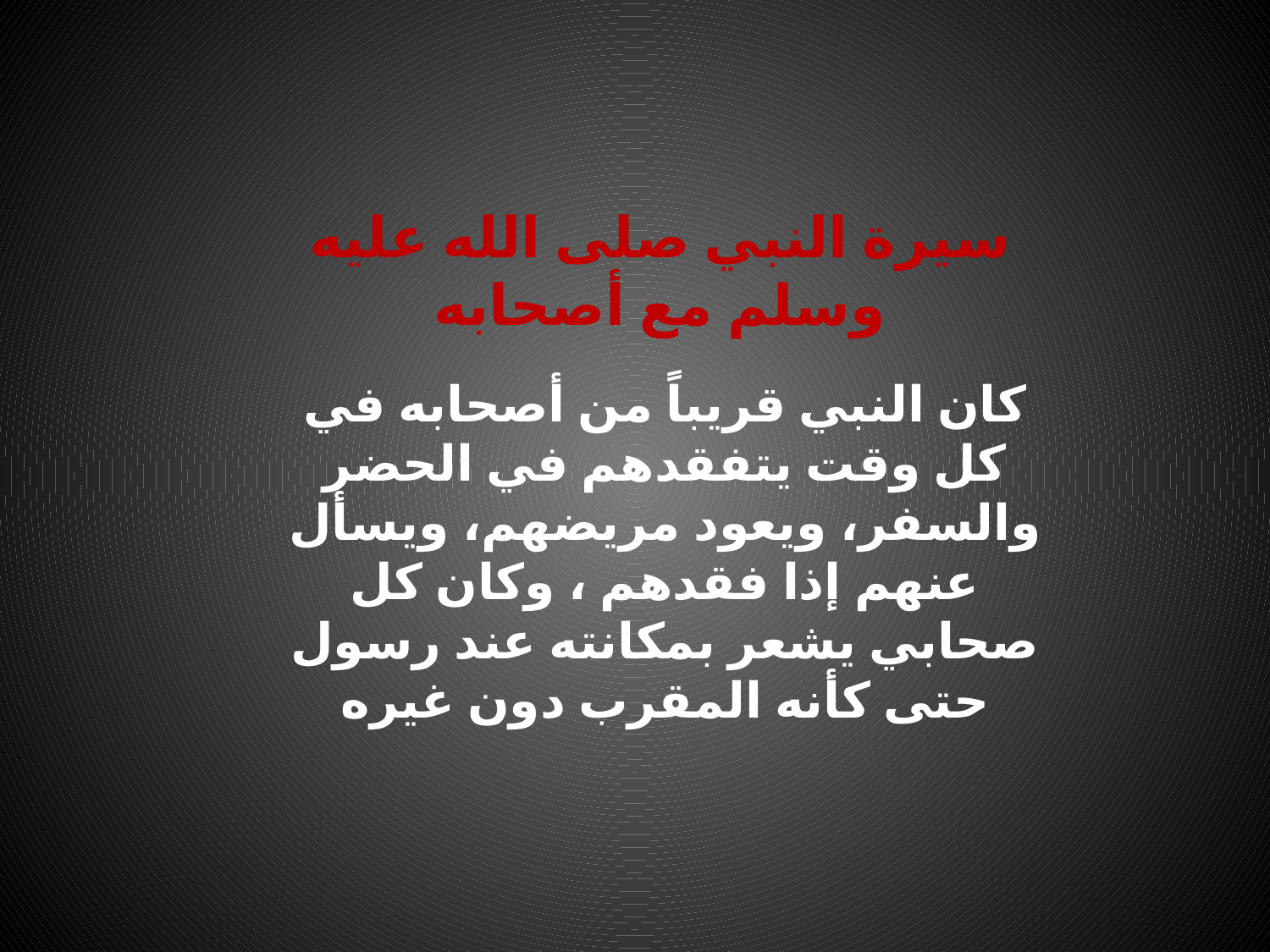

سيرة النبي صلى الله عليه وسلم مع أصحابه
كان النبي قريباً من أصحابه في كل وقت يتفقدهم في الحضر والسفر، ويعود مريضهم، ويسأل عنهم إذا فقدهم ، وكان كل صحابي يشعر بمكانته عند رسول حتى كأنه المقرب دون غيره